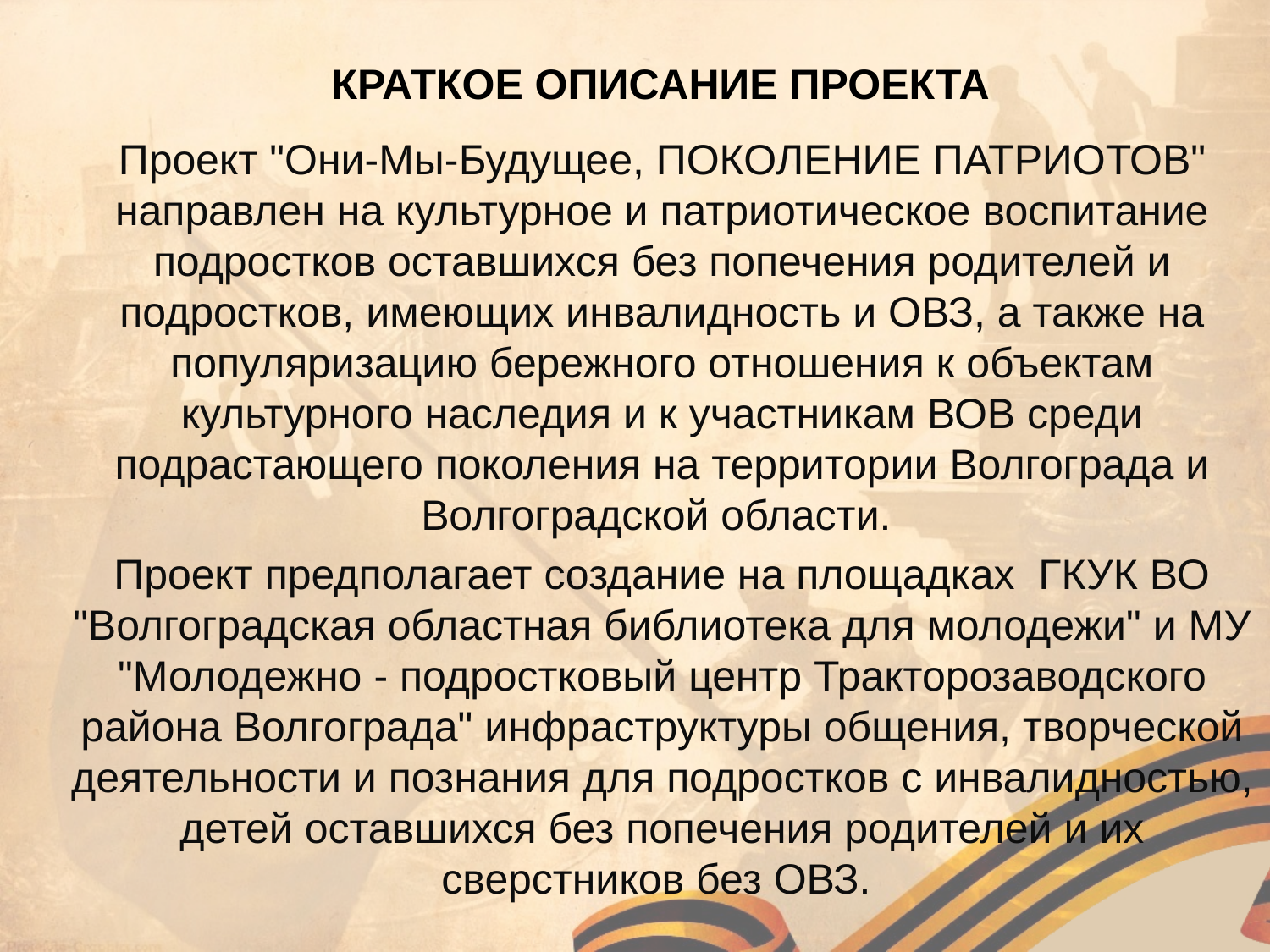

# КРАТКОЕ ОПИСАНИЕ ПРОЕКТА
Проект "Они-Мы-Будущее, ПОКОЛЕНИЕ ПАТРИОТОВ" направлен на культурное и патриотическое воспитание подростков оставшихся без попечения родителей и подростков, имеющих инвалидность и ОВЗ, а также на популяризацию бережного отношения к объектам культурного наследия и к участникам ВОВ среди подрастающего поколения на территории Волгограда и Волгоградской области.
Проект предполагает создание на площадках  ГКУК ВО "Волгоградская областная библиотека для молодежи" и МУ "Молодежно - подростковый центр Тракторозаводского района Волгограда" инфраструктуры общения, творческой деятельности и познания для подростков с инвалидностью, детей оставшихся без попечения родителей и их сверстников без ОВЗ.